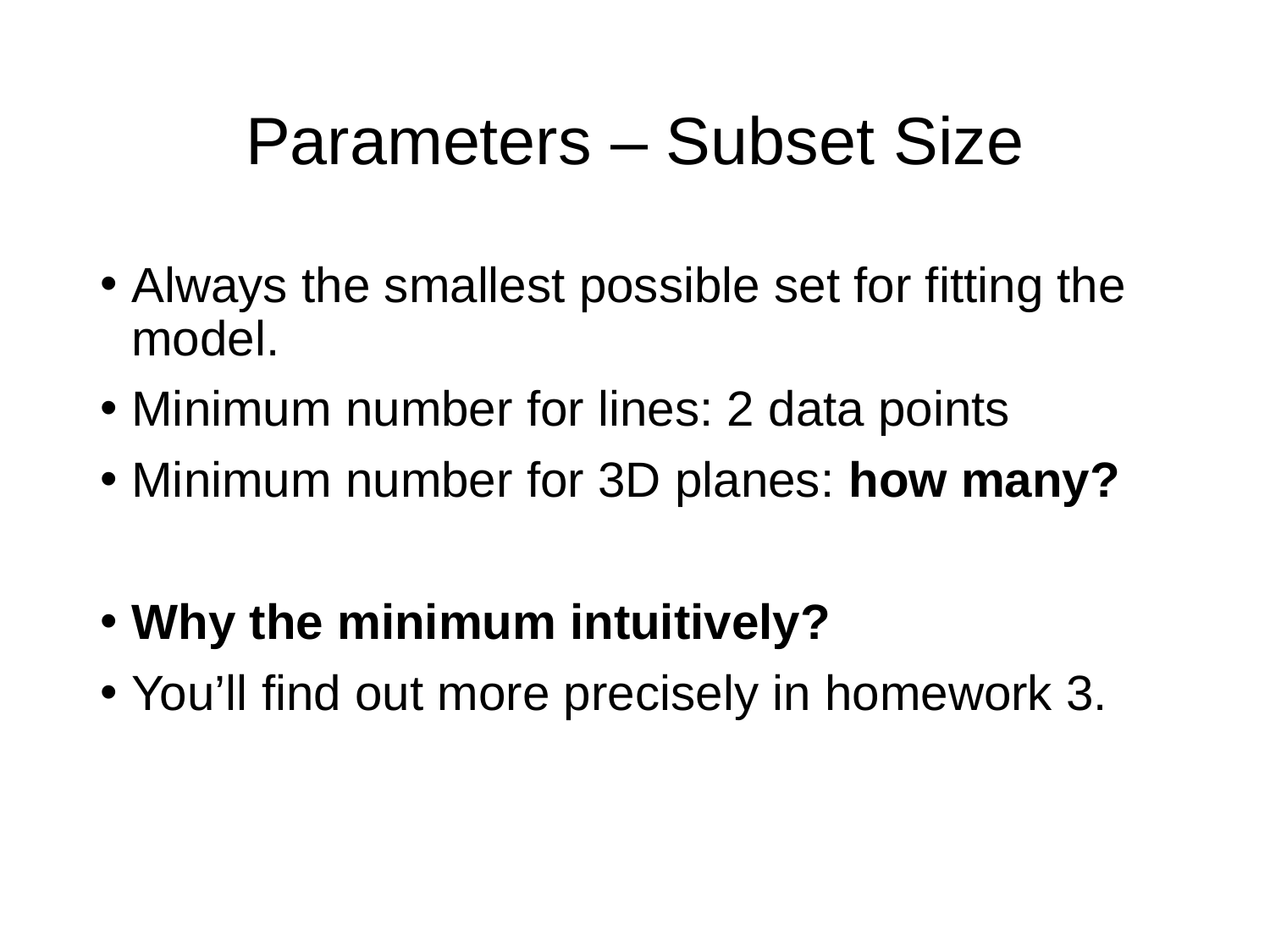

# Parameters – Subset Size
Always the smallest possible set for fitting the model.
Minimum number for lines: 2 data points
Minimum number for 3D planes: how many?

Why the minimum intuitively?
You’ll find out more precisely in homework 3.